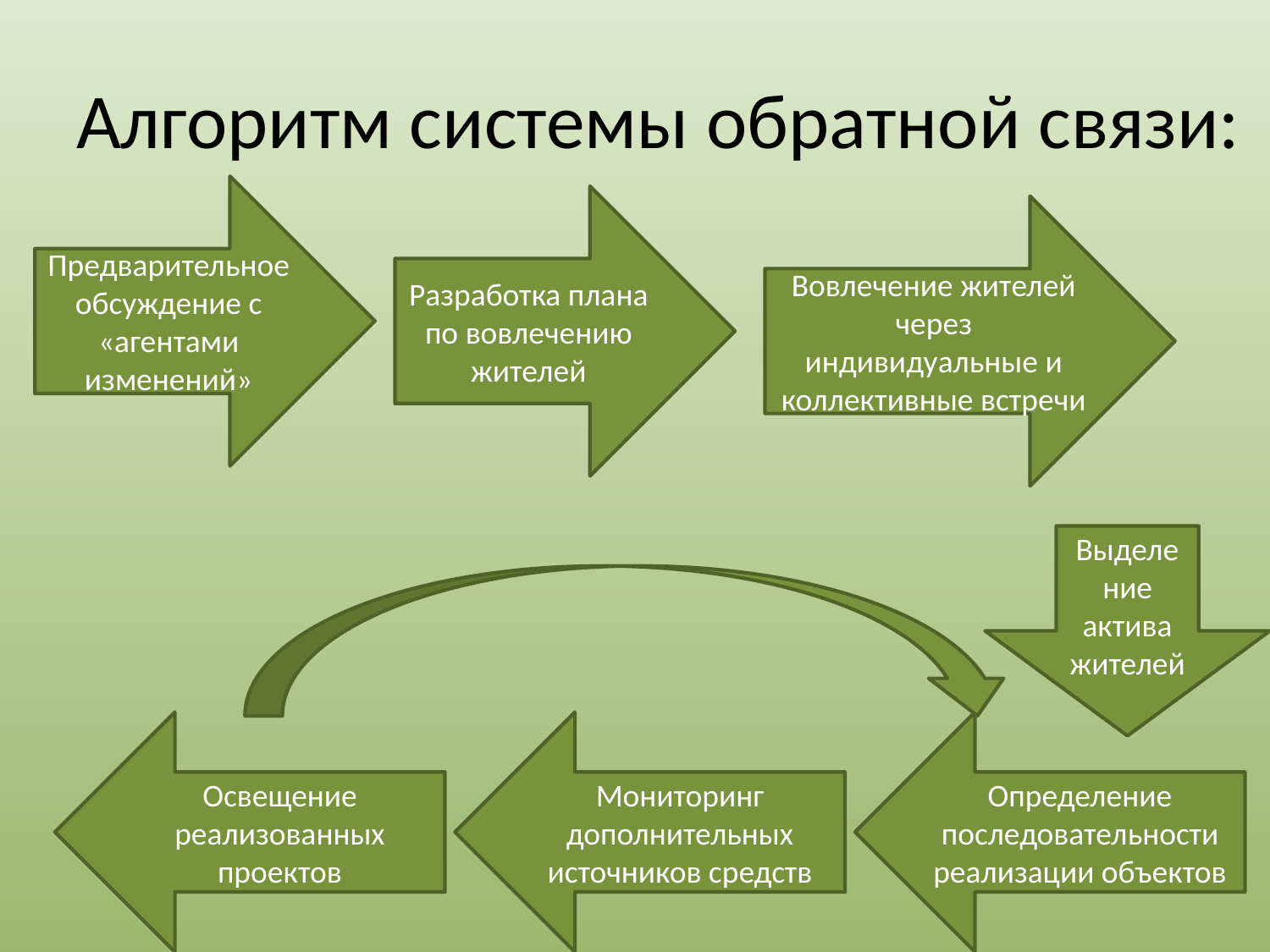

# Алгоритм системы обратной связи:
Предварительное обсуждение с «агентами изменений»
Разработка плана по вовлечению жителей
Вовлечение жителей через индивидуальные и коллективные встречи
Выделение актива жителей

Освещение реализованных проектов
Мониторинг дополнительных источников средств
Определение последовательности реализации объектов